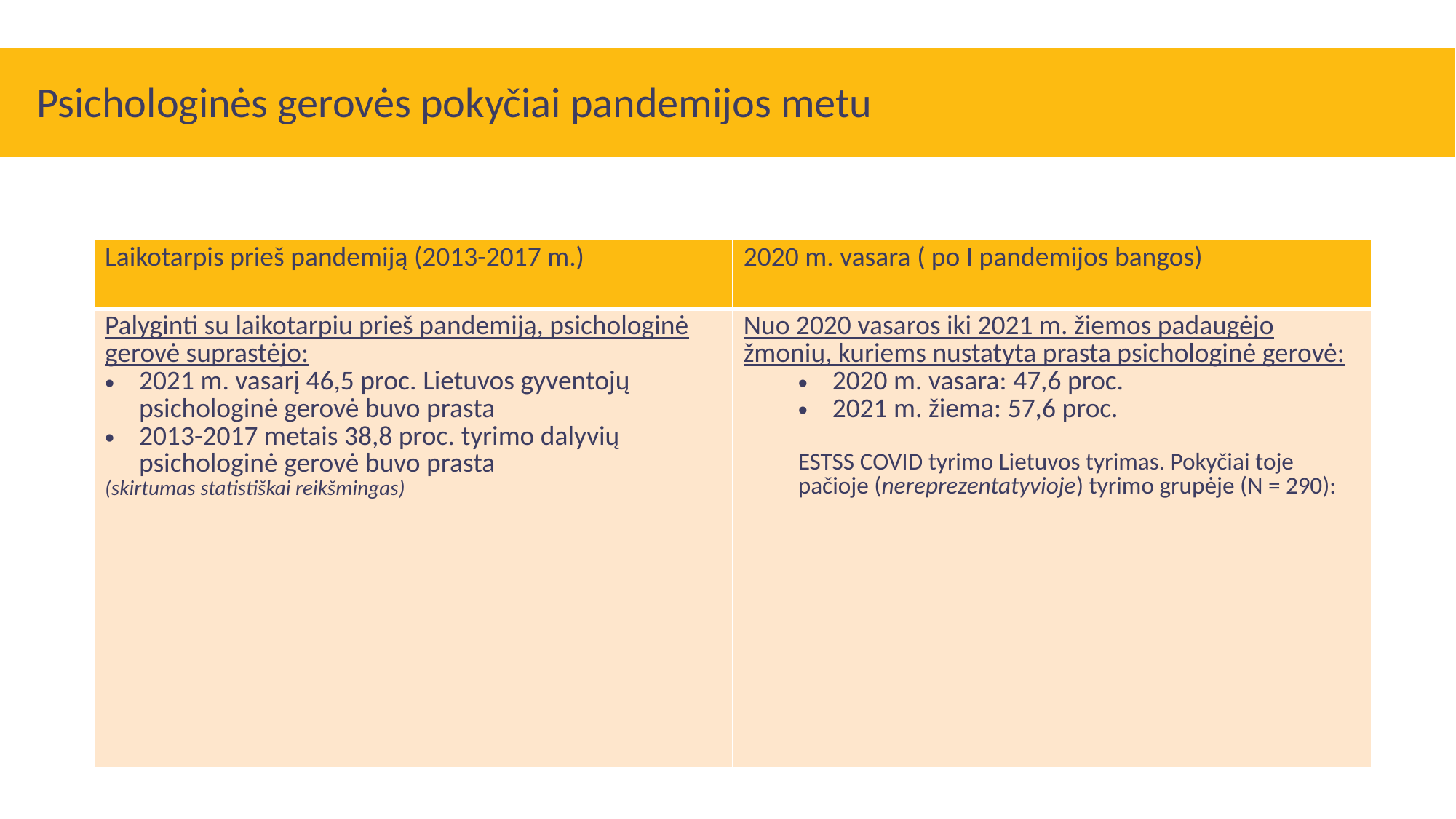

# Psichologinės gerovės pokyčiai pandemijos metu
| Laikotarpis prieš pandemiją (2013-2017 m.) | 2020 m. vasara ( po I pandemijos bangos) |
| --- | --- |
| Palyginti su laikotarpiu prieš pandemiją, psichologinė gerovė suprastėjo: 2021 m. vasarį 46,5 proc. Lietuvos gyventojų psichologinė gerovė buvo prasta 2013-2017 metais 38,8 proc. tyrimo dalyvių psichologinė gerovė buvo prasta (skirtumas statistiškai reikšmingas) | Nuo 2020 vasaros iki 2021 m. žiemos padaugėjo žmonių, kuriems nustatyta prasta psichologinė gerovė: 2020 m. vasara: 47,6 proc. 2021 m. žiema: 57,6 proc. ESTSS COVID tyrimo Lietuvos tyrimas. Pokyčiai toje pačioje (nereprezentatyvioje) tyrimo grupėje (N = 290): |